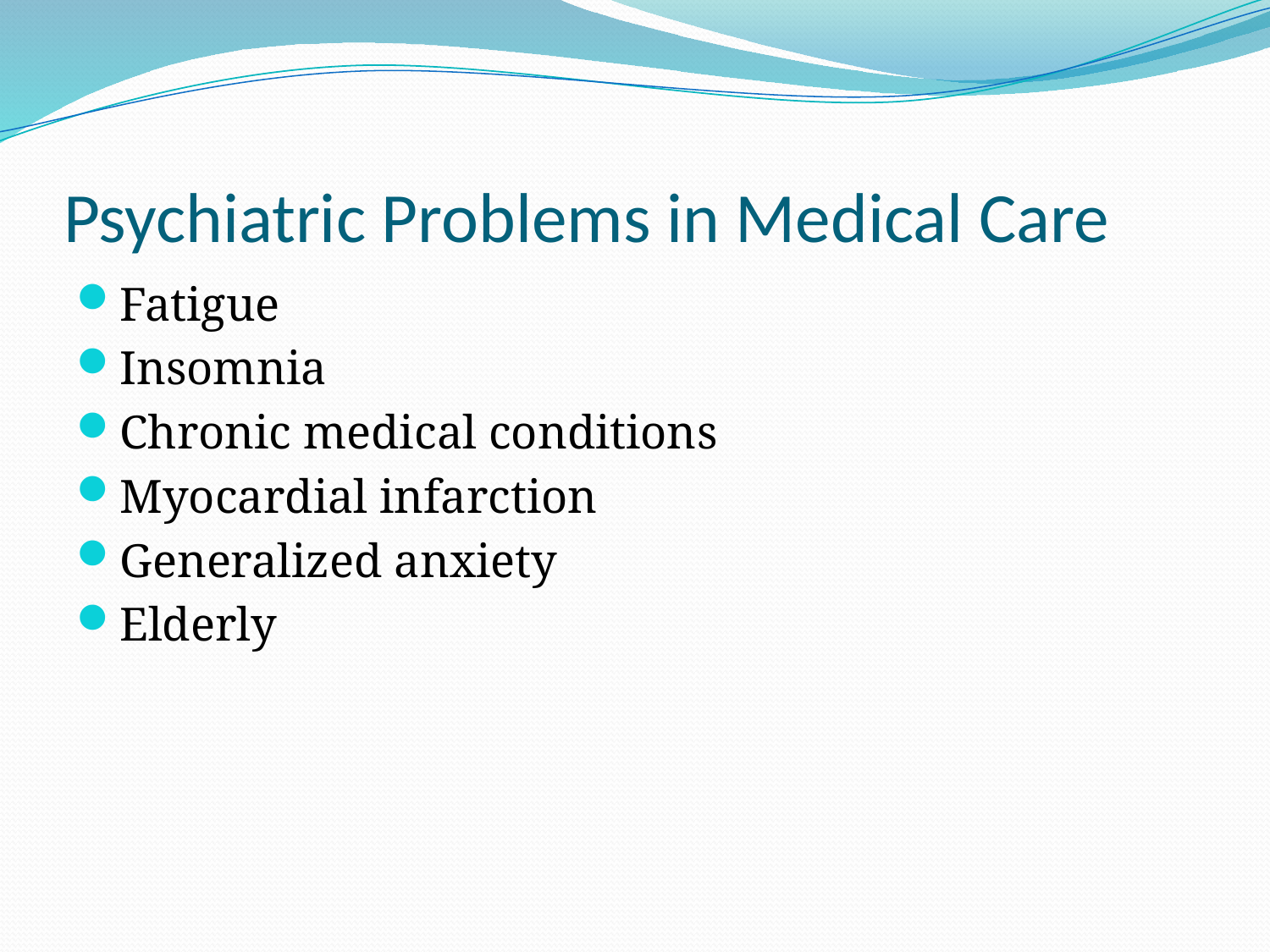

# Psychiatric Problems in Medical Care
Fatigue
Insomnia
Chronic medical conditions
Myocardial infarction
Generalized anxiety
Elderly